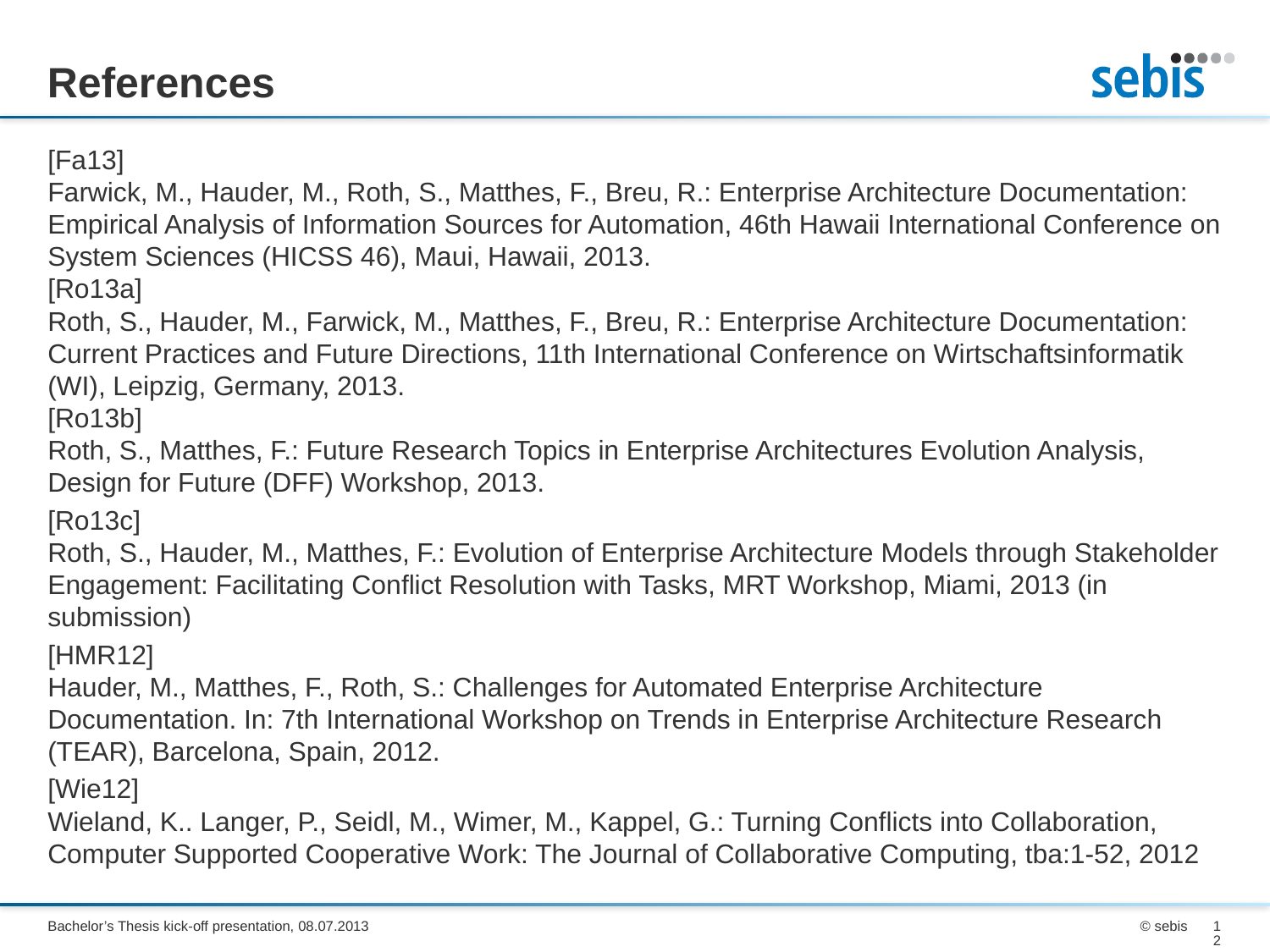

# References
[Fa13]
Farwick, M., Hauder, M., Roth, S., Matthes, F., Breu, R.: Enterprise Architecture Documentation: Empirical Analysis of Information Sources for Automation, 46th Hawaii International Conference on System Sciences (HICSS 46), Maui, Hawaii, 2013.
[Ro13a]
Roth, S., Hauder, M., Farwick, M., Matthes, F., Breu, R.: Enterprise Architecture Documentation: Current Practices and Future Directions, 11th International Conference on Wirtschaftsinformatik (WI), Leipzig, Germany, 2013.
[Ro13b]
Roth, S., Matthes, F.: Future Research Topics in Enterprise Architectures Evolution Analysis, Design for Future (DFF) Workshop, 2013.
[Ro13c]
Roth, S., Hauder, M., Matthes, F.: Evolution of Enterprise Architecture Models through Stakeholder Engagement: Facilitating Conflict Resolution with Tasks, MRT Workshop, Miami, 2013 (in submission)
[HMR12]
Hauder, M., Matthes, F., Roth, S.: Challenges for Automated Enterprise Architecture Documentation. In: 7th International Workshop on Trends in Enterprise Architecture Research (TEAR), Barcelona, Spain, 2012.
[Wie12]
Wieland, K.. Langer, P., Seidl, M., Wimer, M., Kappel, G.: Turning Conflicts into Collaboration, Computer Supported Cooperative Work: The Journal of Collaborative Computing, tba:1-52, 2012
Bachelor’s Thesis kick-off presentation, 08.07.2013
© sebis
12